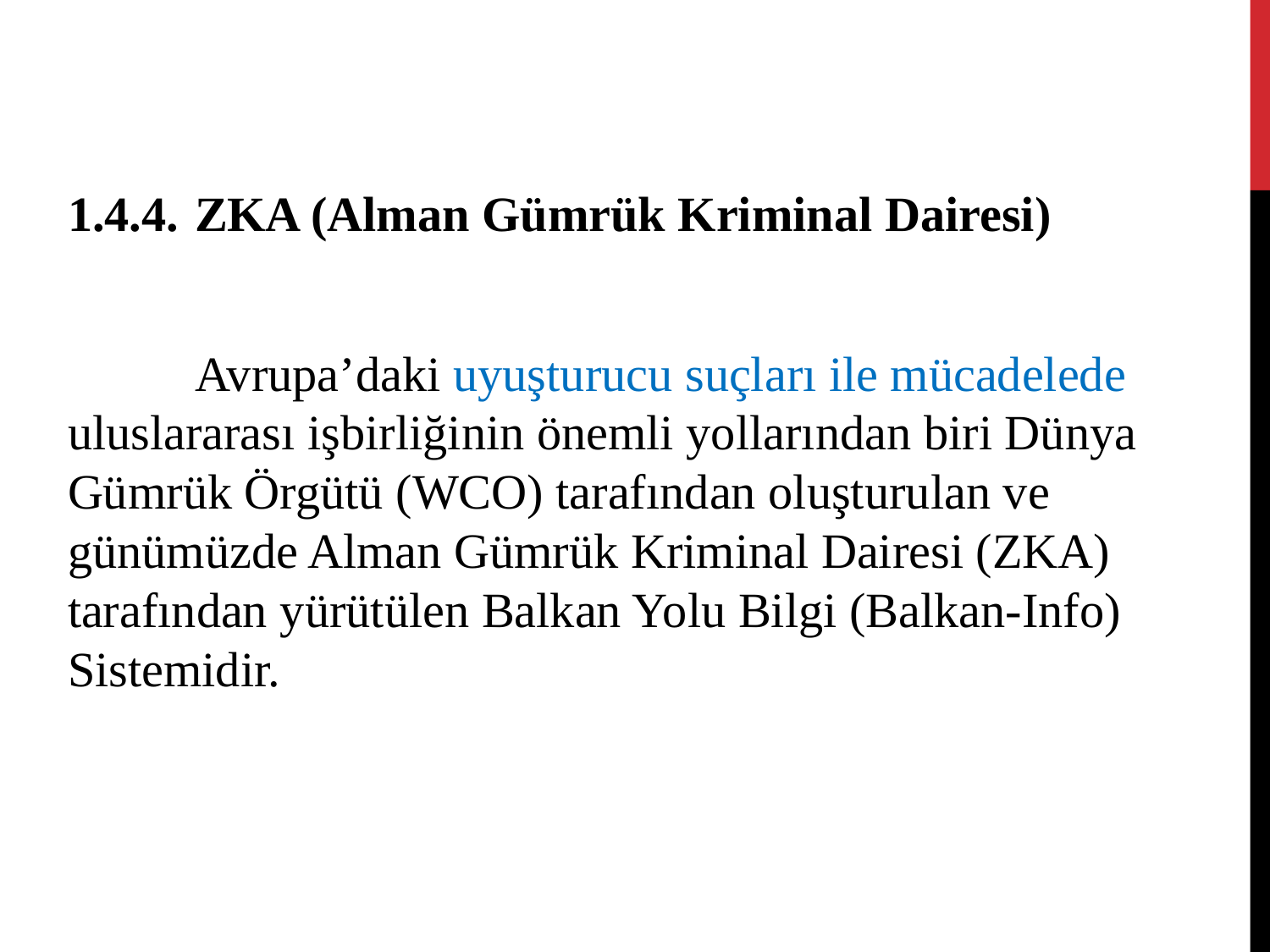

1.4.4.	ZKA (Alman Gümrük Kriminal Dairesi)

	Avrupa’daki uyuşturucu suçları ile mücadelede uluslararası işbirliğinin önemli yollarından biri Dünya Gümrük Örgütü (WCO) tarafından oluşturulan ve günümüzde Alman Gümrük Kriminal Dairesi (ZKA) tarafından yürütülen Balkan Yolu Bilgi (Balkan-Info) Sistemidir.